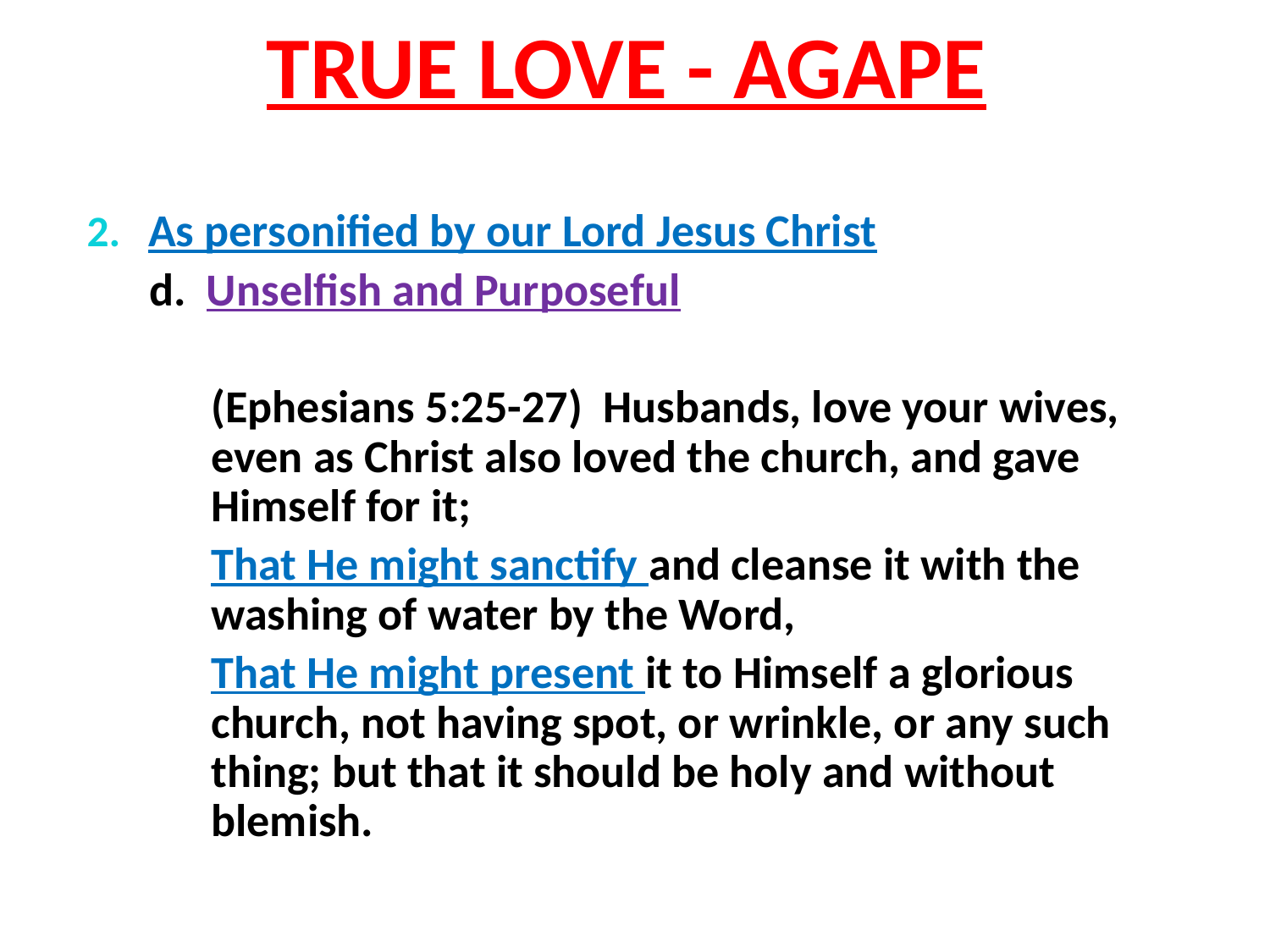

# TRUE LOVE - AGAPE
As personified by our Lord Jesus Christ
      d.  Unselfish and Purposeful

(Ephesians 5:25-27)  Husbands, love your wives, even as Christ also loved the church, and gave Himself for it;
That He might sanctify and cleanse it with the washing of water by the Word,
That He might present it to Himself a glorious church, not having spot, or wrinkle, or any such thing; but that it should be holy and without blemish.